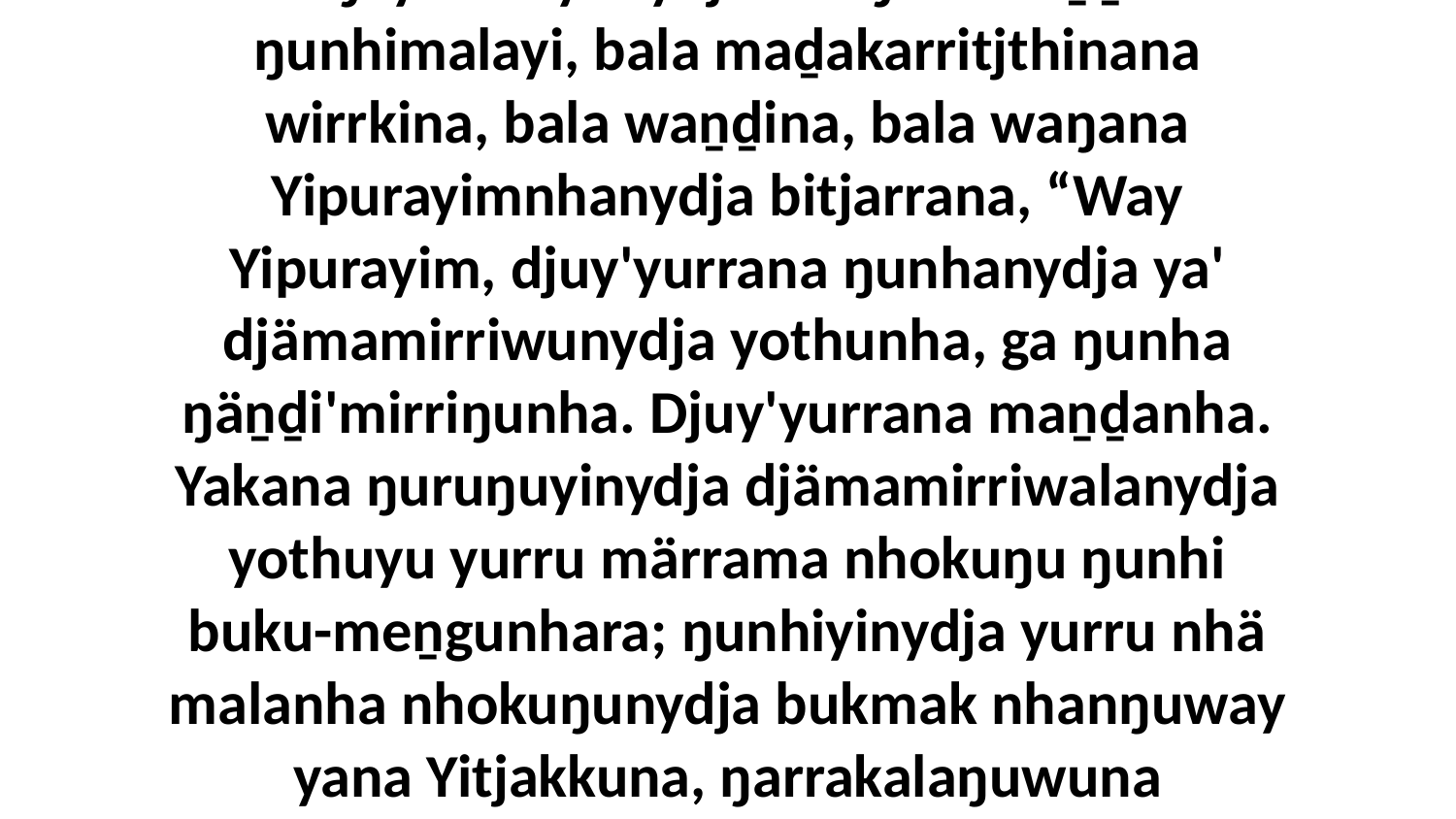

10 Ga ŋayi Sarayunydja nhäŋala maṉḏanha ŋunhimalayi, bala maḏakarritjthinana wirrkina, bala waṉḏina, bala waŋana Yipurayimnhanydja bitjarrana, “Way Yipurayim, djuy'yurrana ŋunhanydja ya' djämamirriwunydja yothunha, ga ŋunha ŋäṉḏi'mirriŋunha. Djuy'yurrana maṉḏanha. Yakana ŋuruŋuyinydja djämamirriwalanydja yothuyu yurru märrama nhokuŋu ŋunhi buku-meṉgunhara; ŋunhiyinydja yurru nhä malanha nhokuŋunydja bukmak nhanŋuway yana Yitjakkuna, ŋarrakalaŋuwuna yothuwu.”